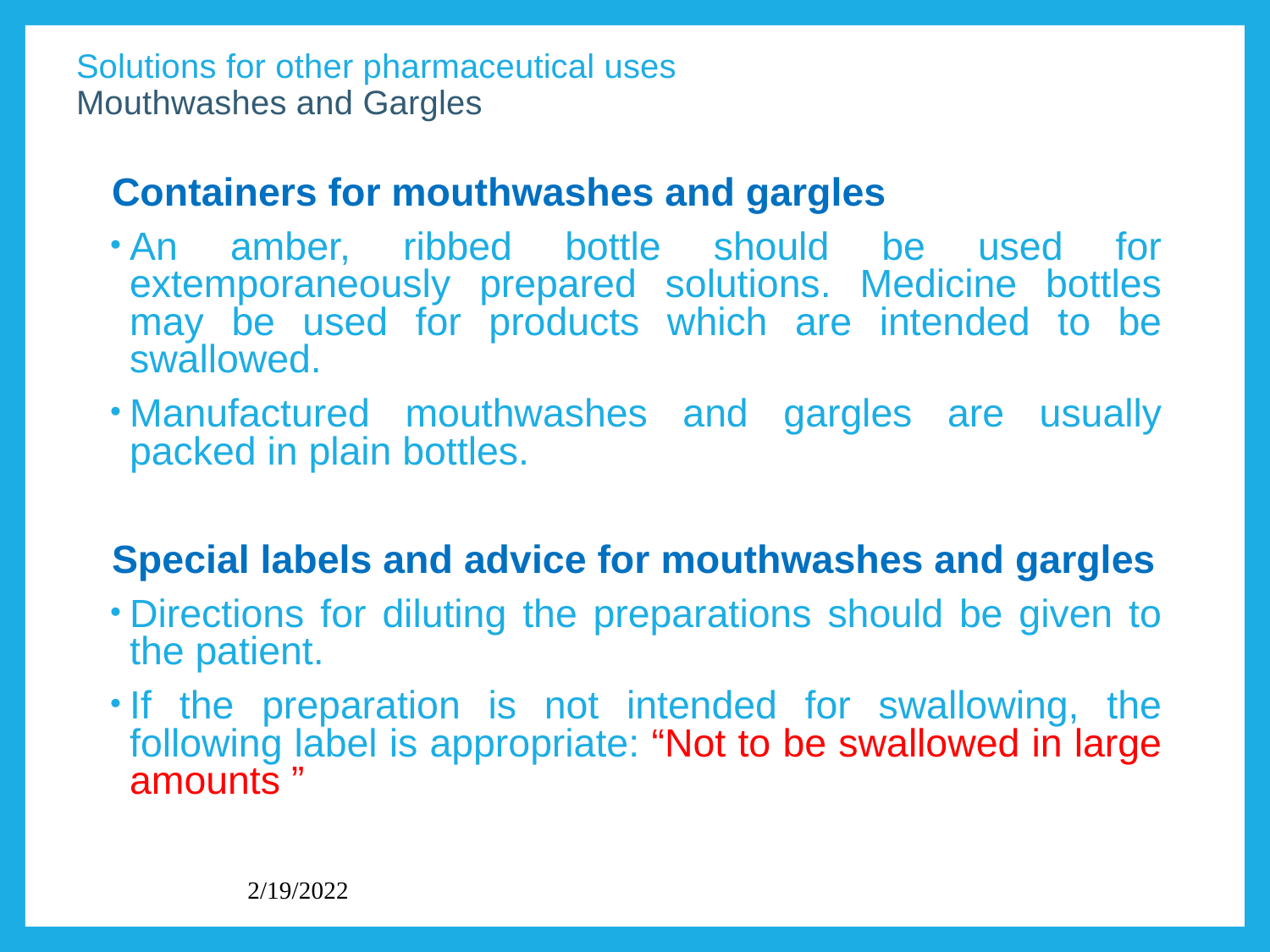

# Solutions for other pharmaceutical uses Mouthwashes and Gargles
Containers for mouthwashes and gargles
An amber, ribbed bottle should be used for extemporaneously prepared solutions. Medicine bottles may be used for products which are intended to be swallowed.
Manufactured mouthwashes and gargles are usually packed in plain bottles.

Special labels and advice for mouthwashes and gargles
Directions for diluting the preparations should be given to the patient.
If the preparation is not intended for swallowing, the following label is appropriate: “Not to be swallowed in large amounts ”
2/19/2022